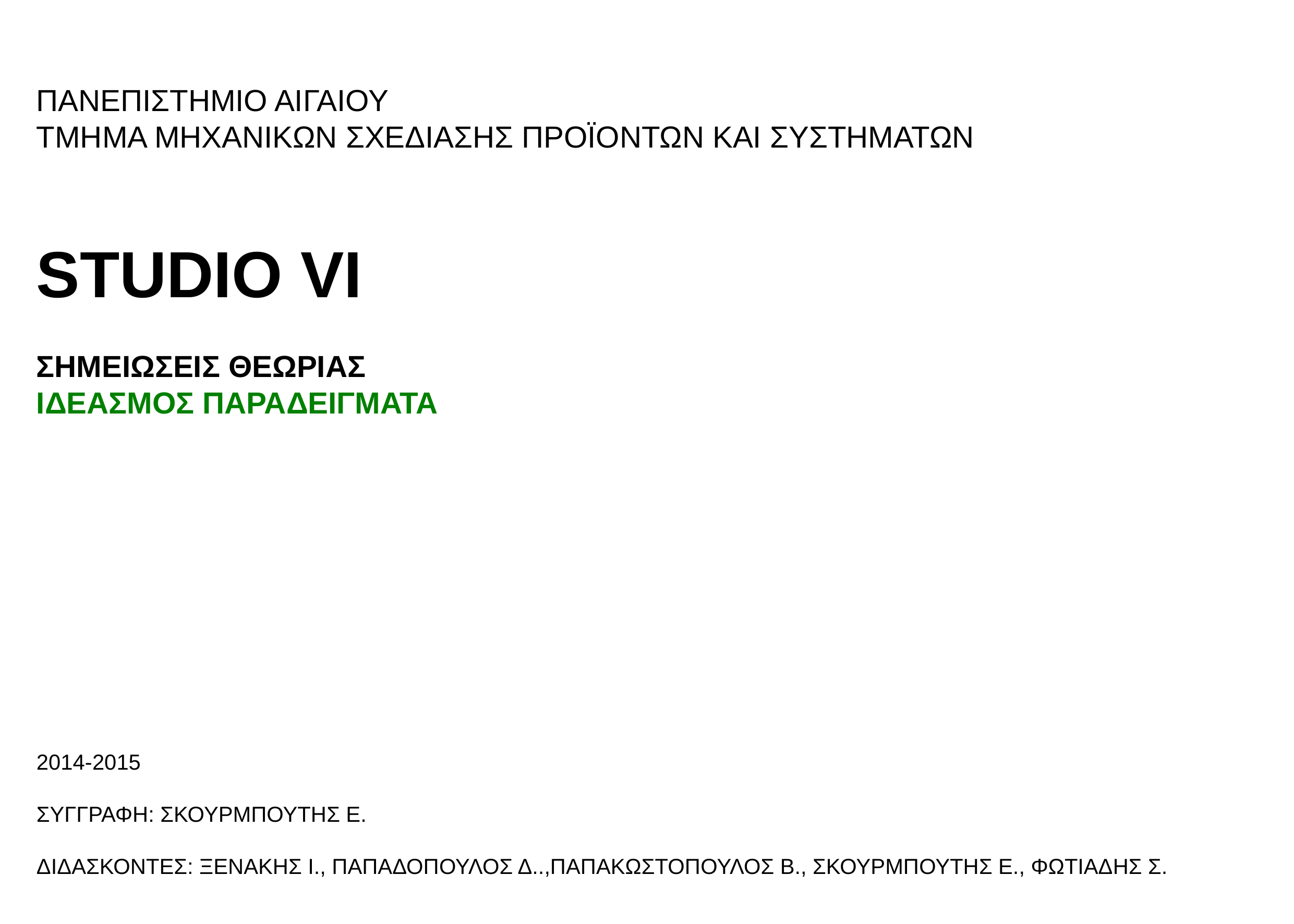

ΠΑΝΕΠΙΣΤΗΜΙΟ ΑΙΓΑΙΟΥ
ΤΜΗΜΑ ΜΗΧΑΝΙΚΩΝ ΣΧΕΔΙΑΣΗΣ ΠΡΟΪΟΝΤΩΝ ΚΑΙ ΣΥΣΤΗΜΑΤΩΝ

STUDIO VI

ΣΗΜΕΙΩΣΕΙΣ ΘΕΩΡΙΑΣ
ΙΔΕΑΣΜΟΣ ΠΑΡΑΔΕΙΓΜΑΤΑ

2014-2015

ΣΥΓΓΡΑΦΗ: ΣΚΟΥΡΜΠΟΥΤΗΣ Ε.

ΔΙΔΑΣΚΟΝΤΕΣ: ΞΕΝΑΚΗΣ Ι., ΠΑΠΑΔΟΠΟΥΛΟΣ Δ..,ΠΑΠΑΚΩΣΤΟΠΟΥΛΟΣ Β., ΣΚΟΥΡΜΠΟΥΤΗΣ Ε., ΦΩΤΙΑΔΗΣ Σ.